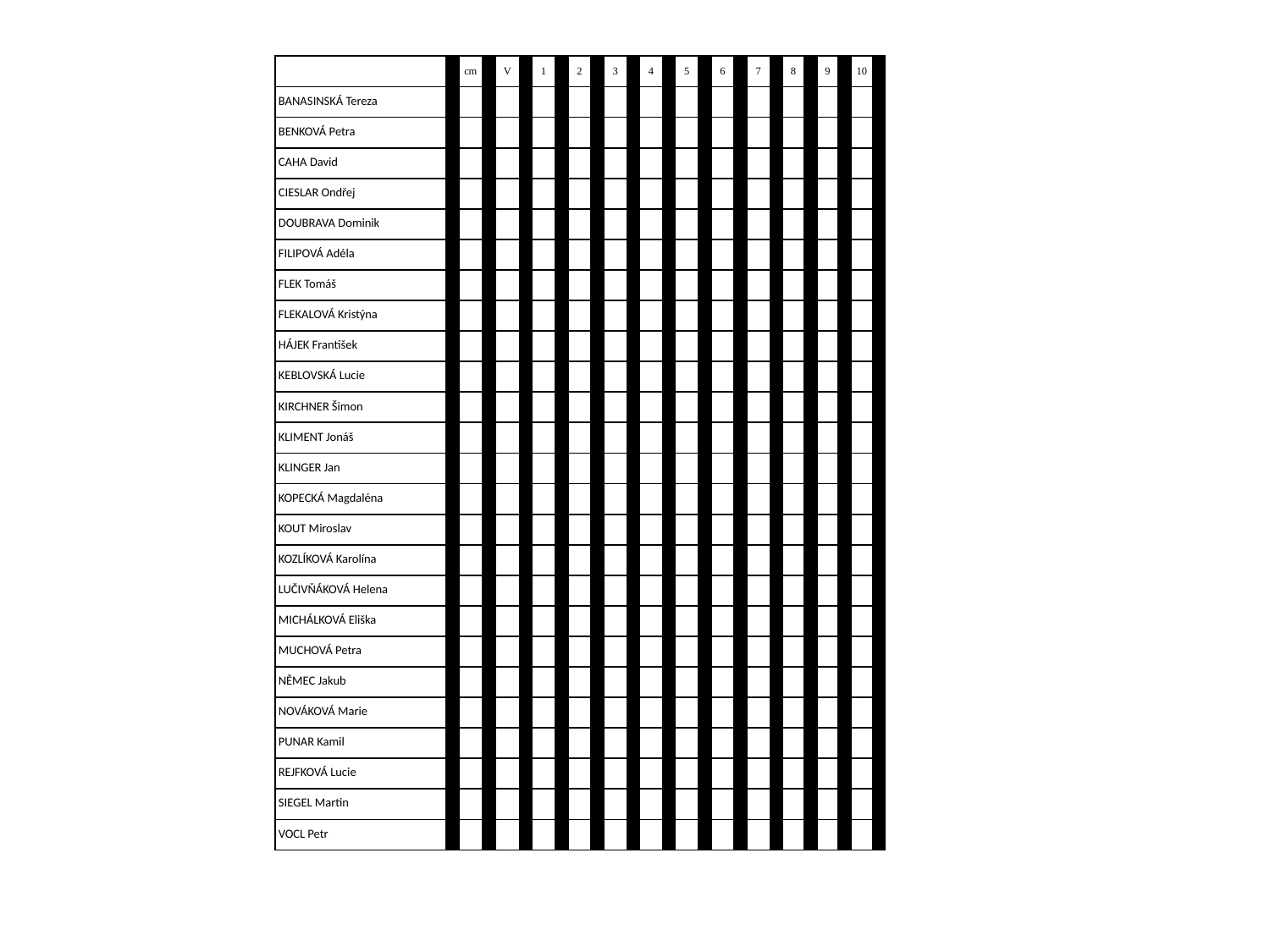

#
|  | cm | V | 1 | 2 | 3 | 4 | 5 | 6 | 7 | 8 | 9 | 10 |
| --- | --- | --- | --- | --- | --- | --- | --- | --- | --- | --- | --- | --- |
| BANASINSKÁ Tereza |  |  |  |  |  |  |  |  |  |  |  |  |
| BENKOVÁ Petra |  |  |  |  |  |  |  |  |  |  |  |  |
| CAHA David |  |  |  |  |  |  |  |  |  |  |  |  |
| CIESLAR Ondřej |  |  |  |  |  |  |  |  |  |  |  |  |
| DOUBRAVA Dominik |  |  |  |  |  |  |  |  |  |  |  |  |
| FILIPOVÁ Adéla |  |  |  |  |  |  |  |  |  |  |  |  |
| FLEK Tomáš |  |  |  |  |  |  |  |  |  |  |  |  |
| FLEKALOVÁ Kristýna |  |  |  |  |  |  |  |  |  |  |  |  |
| HÁJEK František |  |  |  |  |  |  |  |  |  |  |  |  |
| KEBLOVSKÁ Lucie |  |  |  |  |  |  |  |  |  |  |  |  |
| KIRCHNER Šimon |  |  |  |  |  |  |  |  |  |  |  |  |
| KLIMENT Jonáš |  |  |  |  |  |  |  |  |  |  |  |  |
| KLINGER Jan |  |  |  |  |  |  |  |  |  |  |  |  |
| KOPECKÁ Magdaléna |  |  |  |  |  |  |  |  |  |  |  |  |
| KOUT Miroslav |  |  |  |  |  |  |  |  |  |  |  |  |
| KOZLÍKOVÁ Karolína |  |  |  |  |  |  |  |  |  |  |  |  |
| LUČIVŇÁKOVÁ Helena |  |  |  |  |  |  |  |  |  |  |  |  |
| MICHÁLKOVÁ Eliška |  |  |  |  |  |  |  |  |  |  |  |  |
| MUCHOVÁ Petra |  |  |  |  |  |  |  |  |  |  |  |  |
| NĚMEC Jakub |  |  |  |  |  |  |  |  |  |  |  |  |
| NOVÁKOVÁ Marie |  |  |  |  |  |  |  |  |  |  |  |  |
| PUNAR Kamil |  |  |  |  |  |  |  |  |  |  |  |  |
| REJFKOVÁ Lucie |  |  |  |  |  |  |  |  |  |  |  |  |
| SIEGEL Martin |  |  |  |  |  |  |  |  |  |  |  |  |
| VOCL Petr |  |  |  |  |  |  |  |  |  |  |  |  |